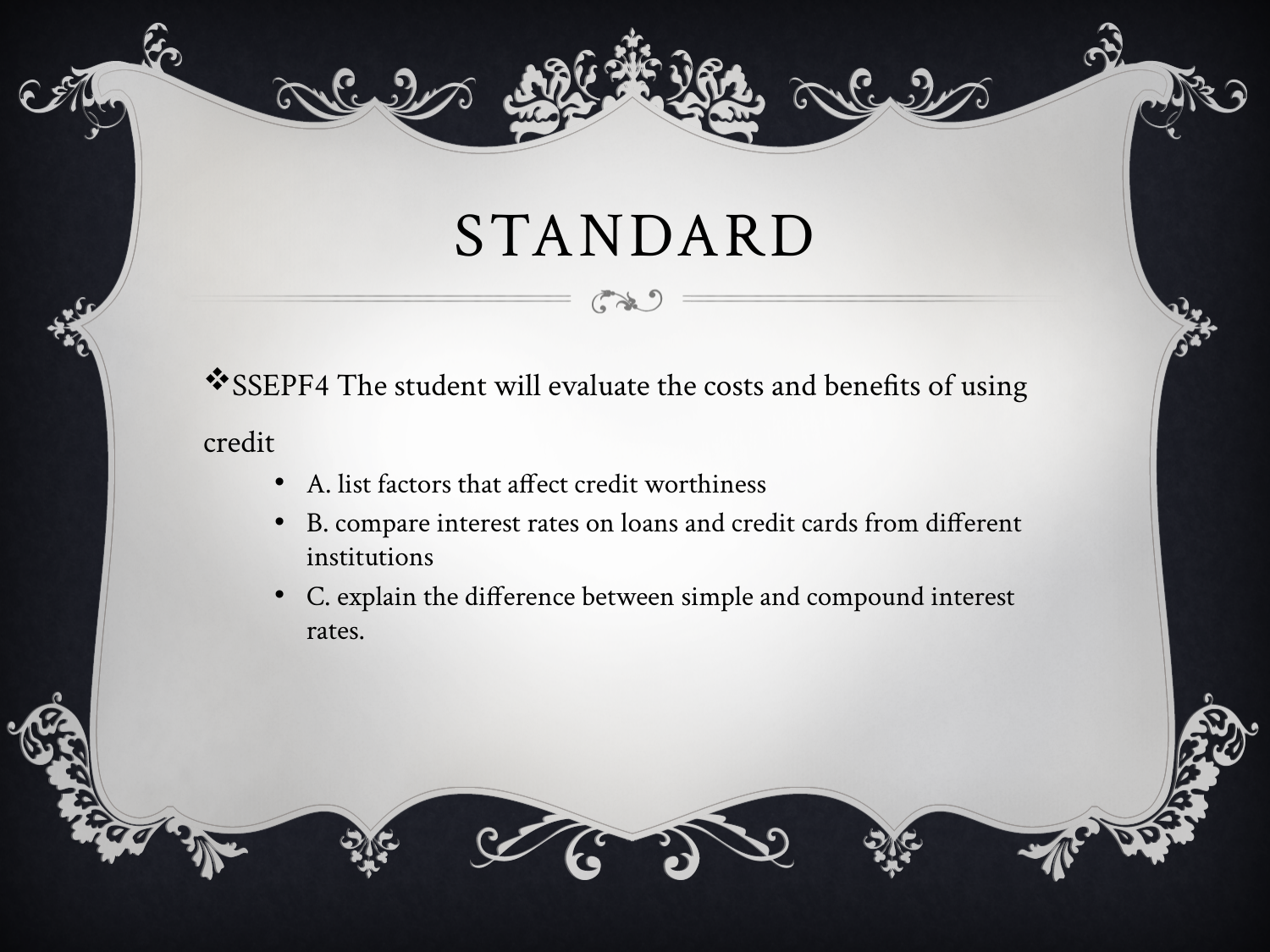

# Standard
SSEPF4 The student will evaluate the costs and benefits of using credit
A. list factors that affect credit worthiness
B. compare interest rates on loans and credit cards from different institutions
C. explain the difference between simple and compound interest rates.